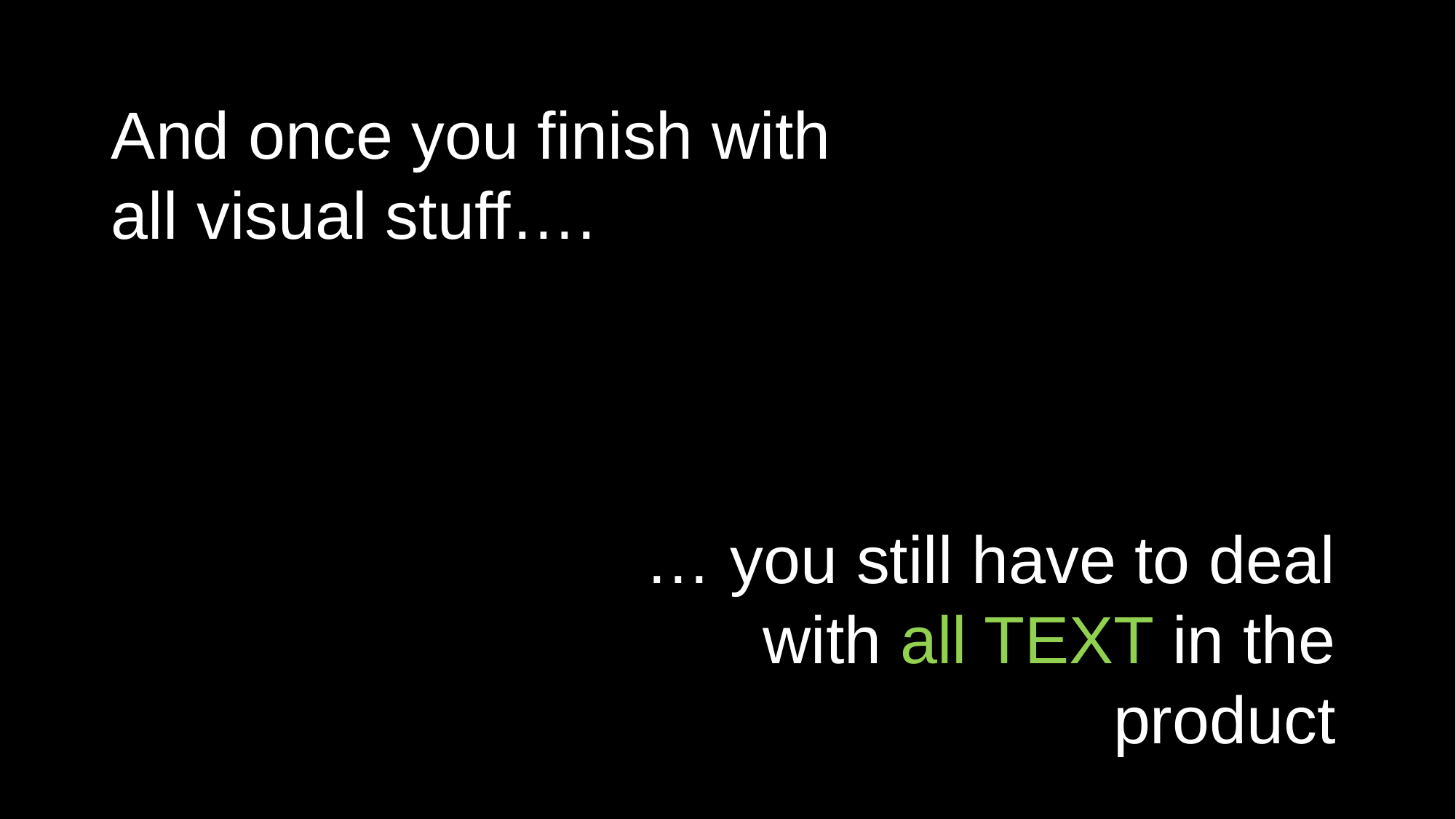

And once you finish with all visual stuff….

… you still have to deal with all TEXT in the product